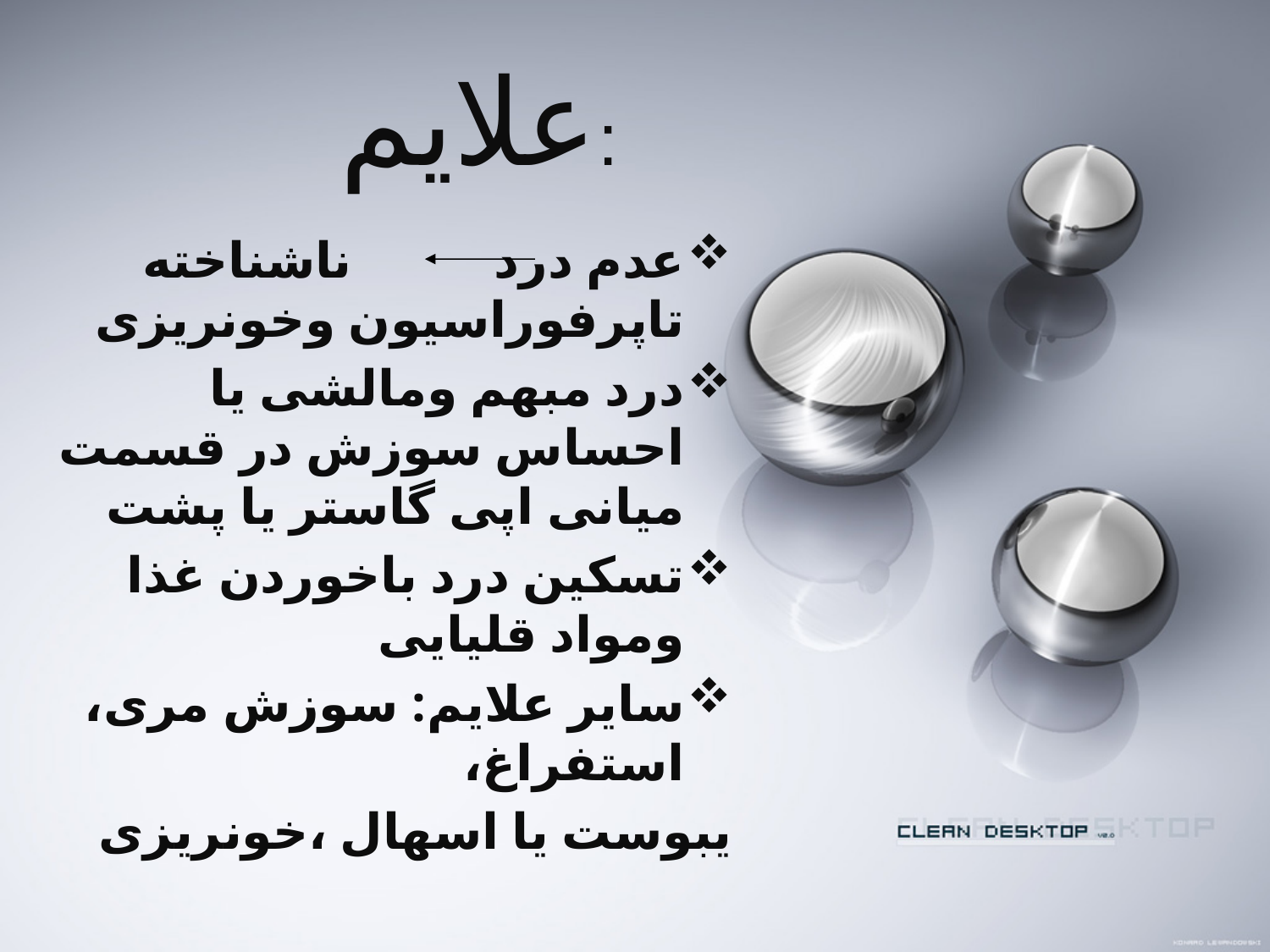

# علایم:
عدم درد           ناشناخته  تاپرفوراسیون وخونریزی
درد مبهم ومالشی یا احساس سوزش در قسمت میانی اپی گاستر یا پشت
تسکین درد باخوردن غذا ومواد قلیایی
سایر علایم: سوزش مری، استفراغ،
یبوست یا اسهال ،خونریزی